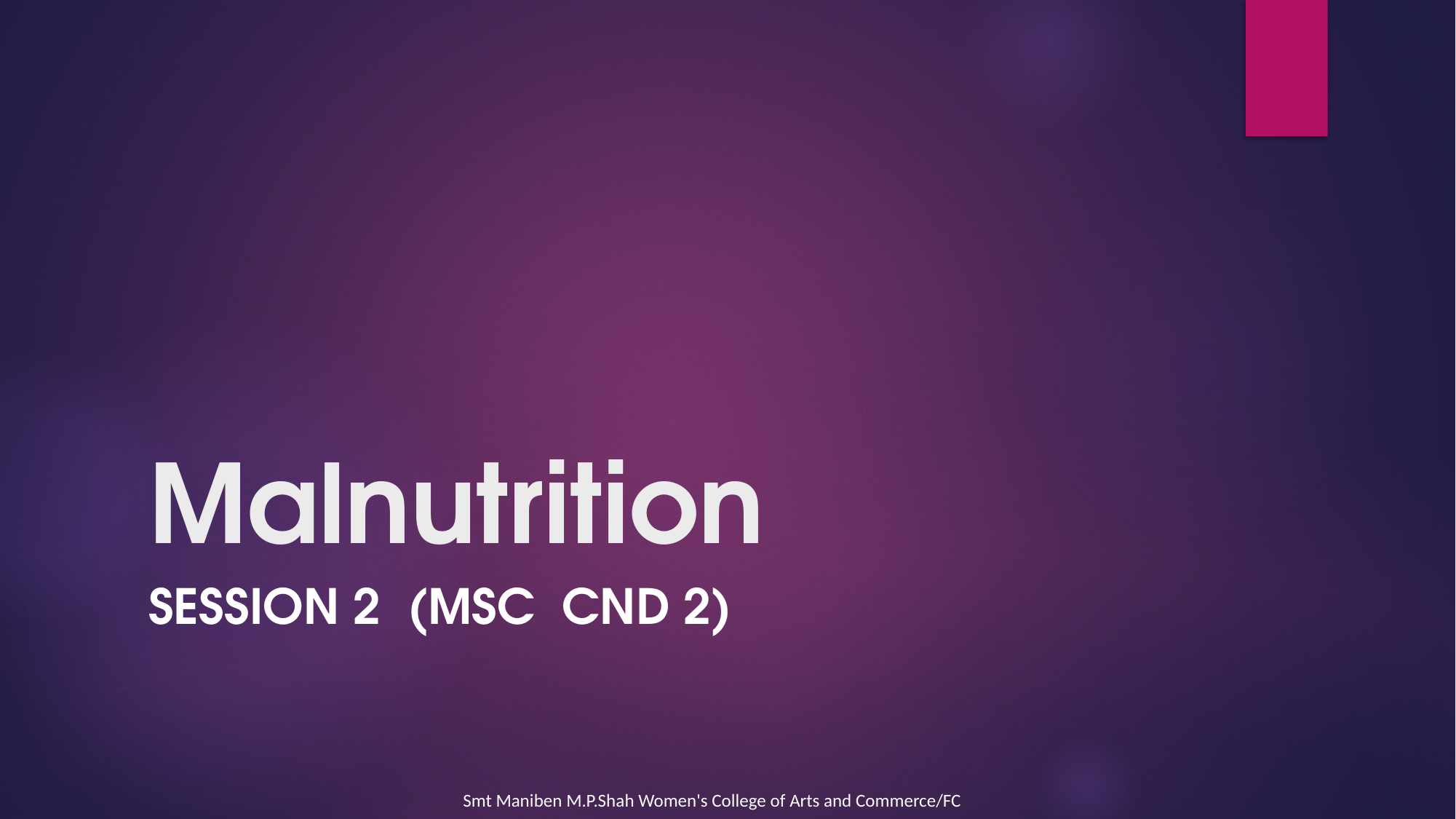

# Malnutrition
Session 2  (msc  cnd 2)

 Smt Maniben M.P.Shah Women's College of Arts and Commerce/FC